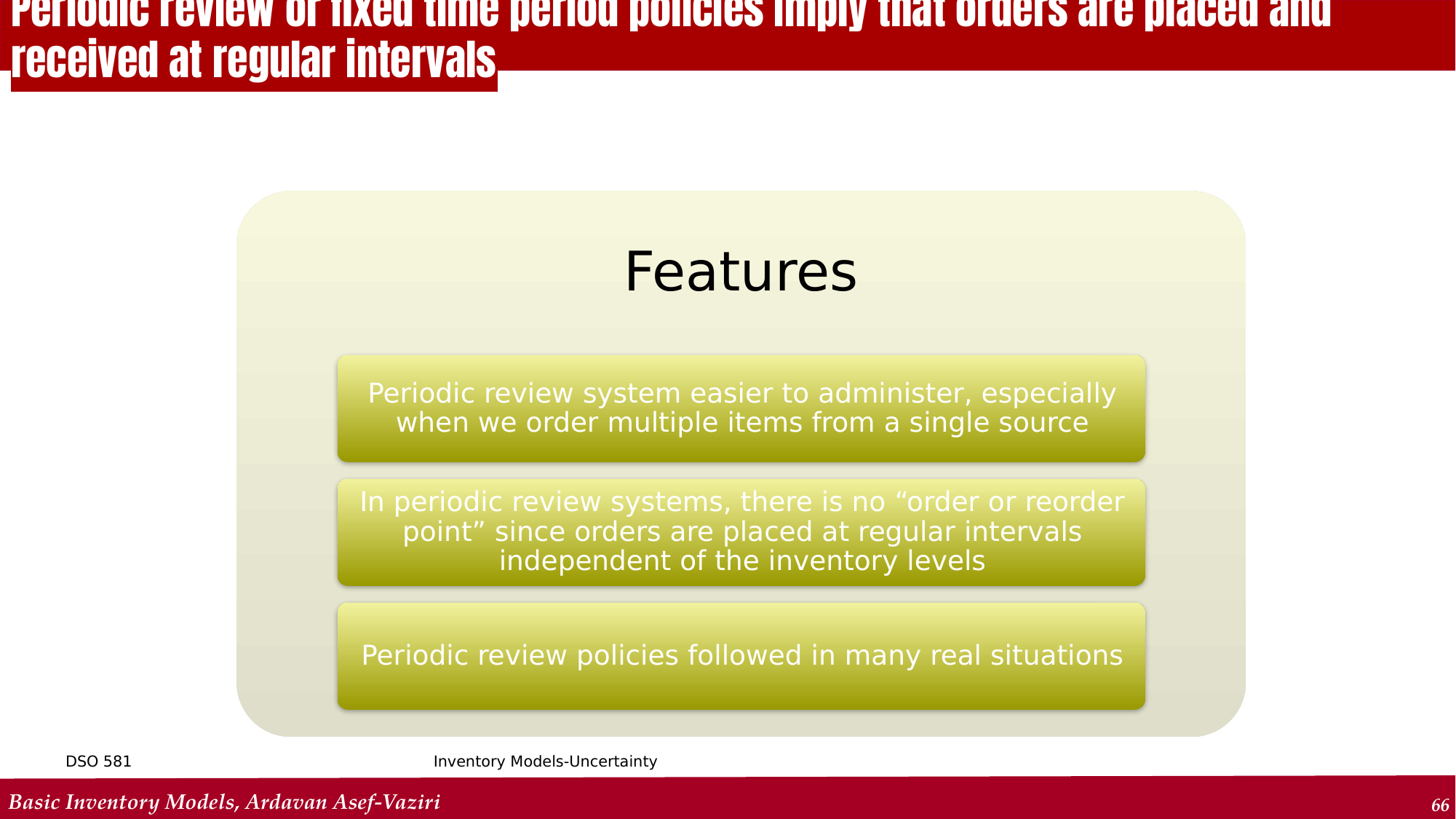

# Periodic review or fixed time period policies imply that orders are placed and received at regular intervals
Features
Periodic review system easier to administer, especially when we order multiple items from a single source
In periodic review systems, there is no “order or reorder point” since orders are placed at regular intervals independent of the inventory levels
Periodic review policies followed in many real situations
DSO 581
Inventory Models-Uncertainty